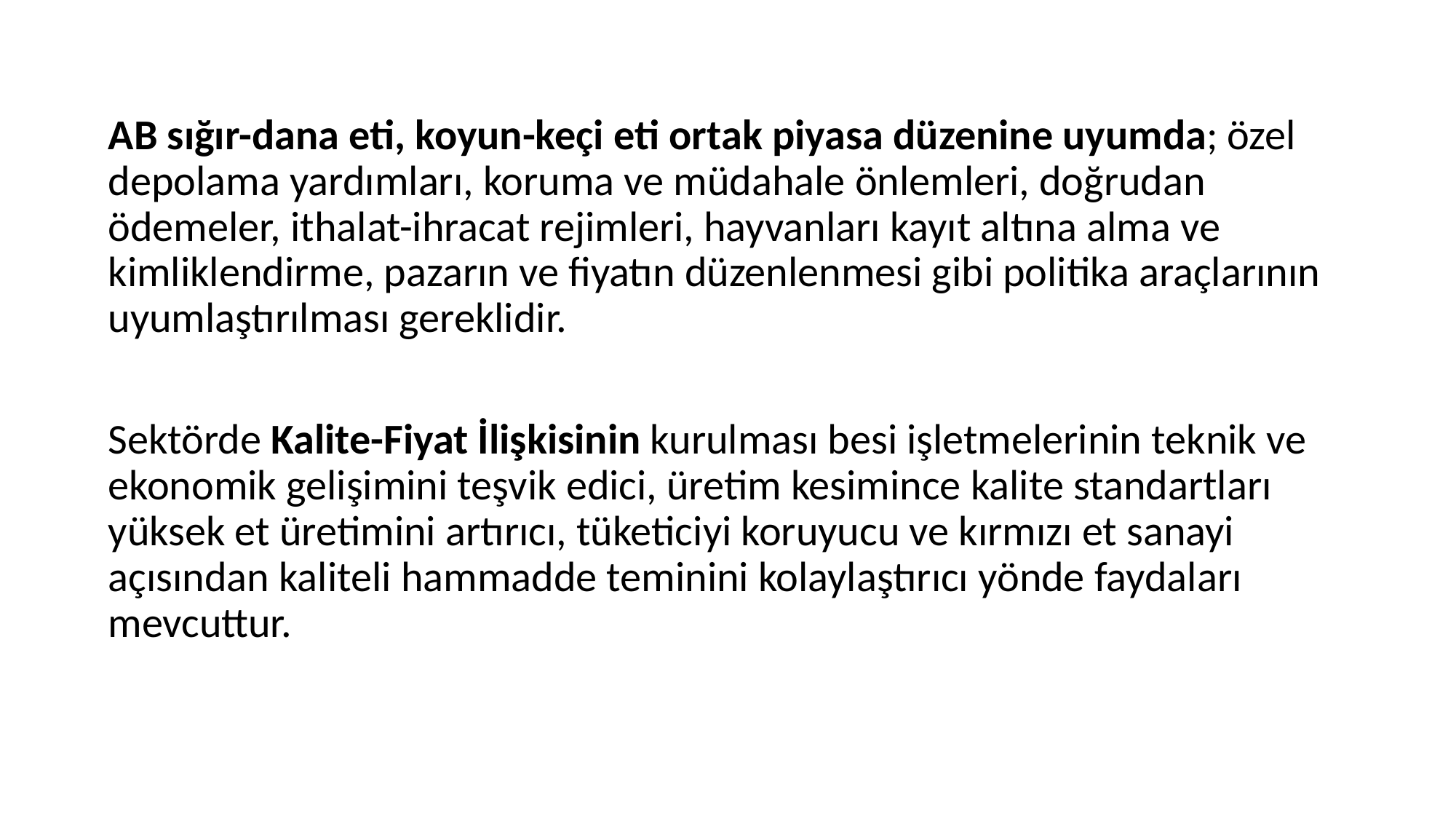

AB sığır-dana eti, koyun-keçi eti ortak piyasa düzenine uyumda; özel depolama yardımları, koruma ve müdahale önlemleri, doğrudan ödemeler, ithalat-ihracat rejimleri, hayvanları kayıt altına alma ve kimliklendirme, pazarın ve fiyatın düzenlenmesi gibi politika araçlarının uyumlaştırılması gereklidir.

Sektörde Kalite-Fiyat İlişkisinin kurulması besi işletmelerinin teknik ve ekonomik gelişimini teşvik edici, üretim kesimince kalite standartları yüksek et üretimini artırıcı, tüketiciyi koruyucu ve kırmızı et sanayi açısından kaliteli hammadde teminini kolaylaştırıcı yönde faydaları mevcuttur.